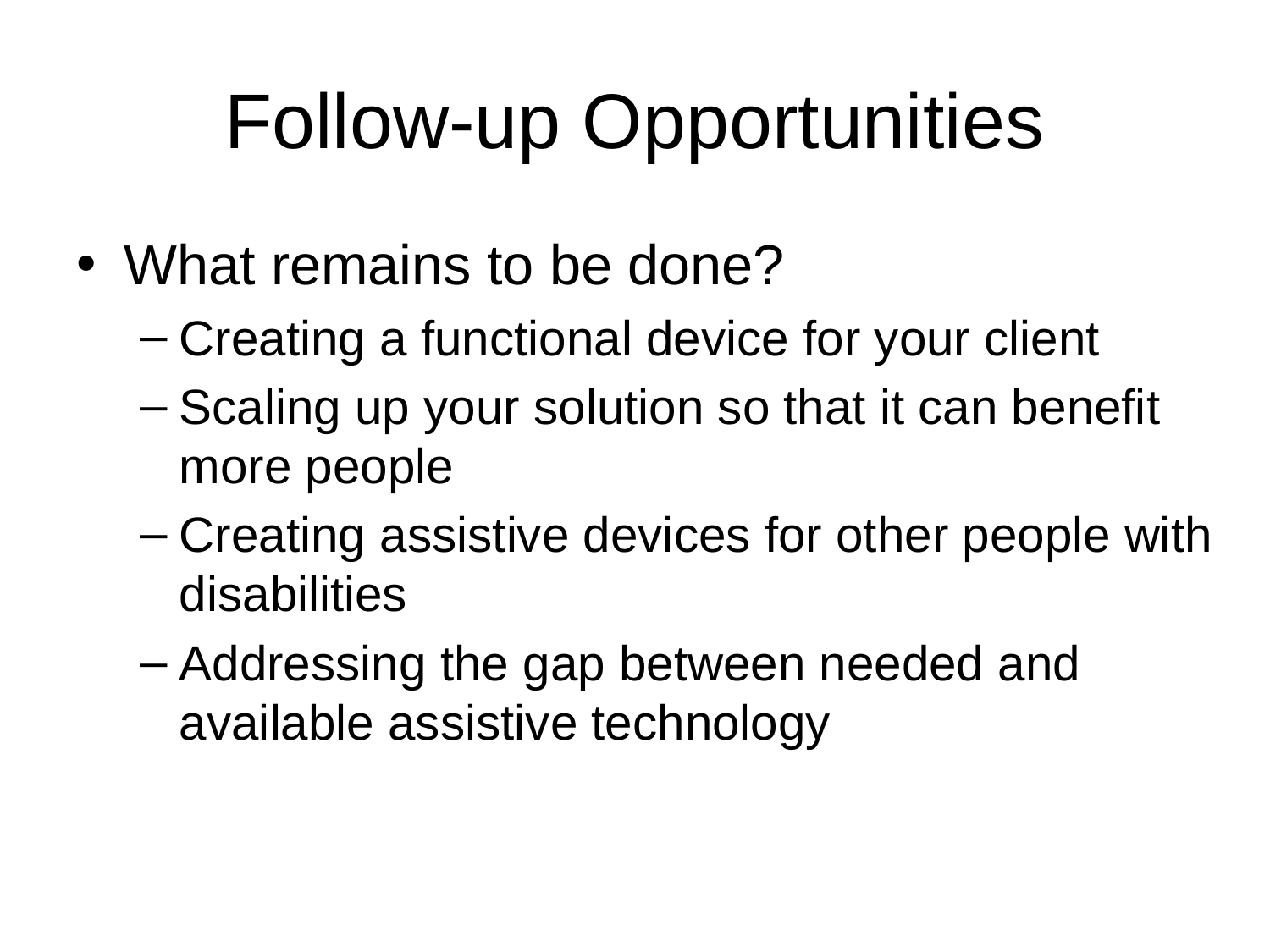

# Follow-up Opportunities
What remains to be done?
Creating a functional device for your client
Scaling up your solution so that it can benefit more people
Creating assistive devices for other people with disabilities
Addressing the gap between needed and available assistive technology